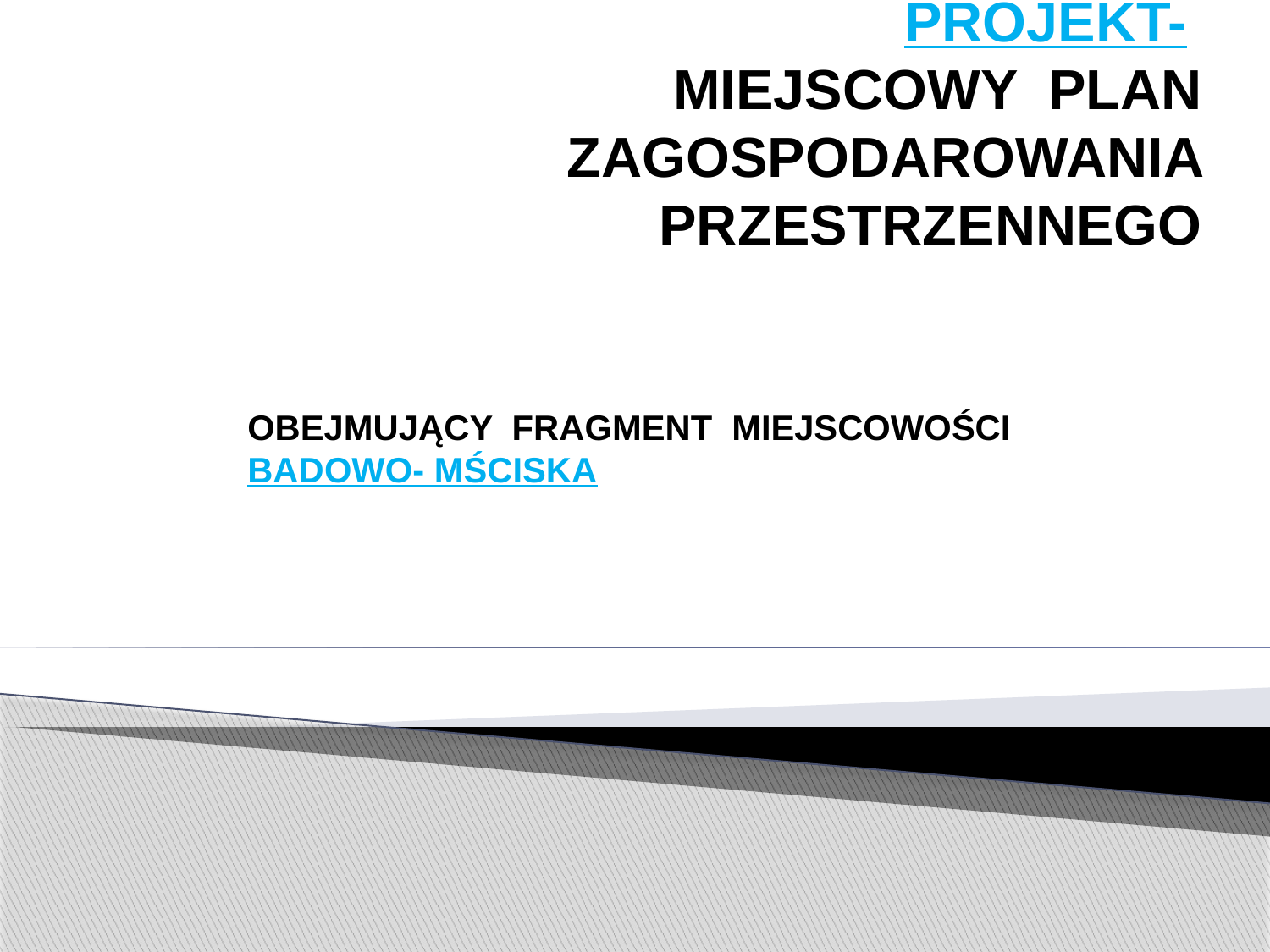

# PROJEKT- MIEJSCOWY  PLAN ZAGOSPODAROWANIA PRZESTRZENNEGO
OBEJMUJĄCY  FRAGMENT  MIEJSCOWOŚCI
BADOWO- MŚCISKA